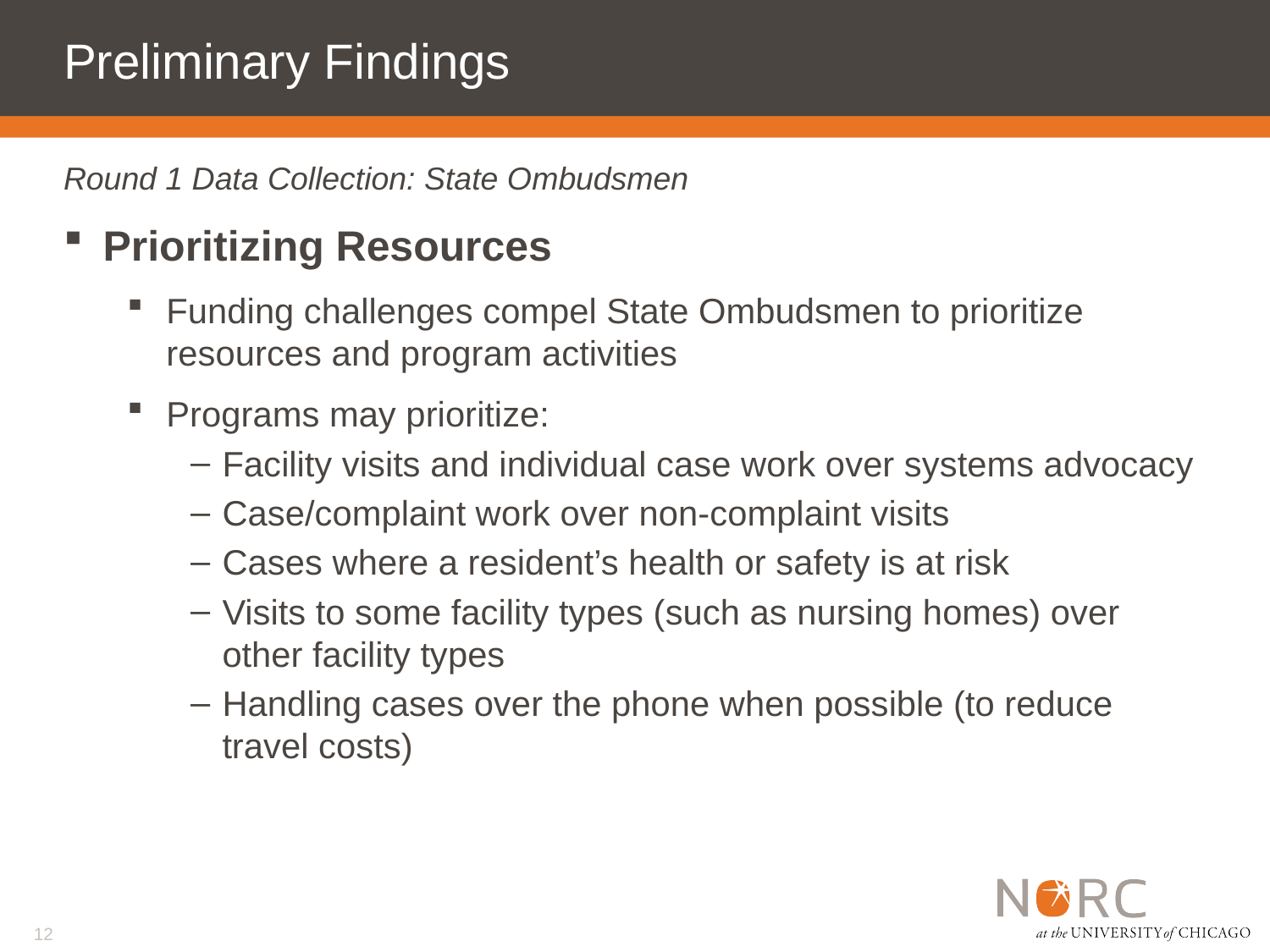

# Preliminary Findings
Round 1 Data Collection: State Ombudsmen
Prioritizing Resources
Funding challenges compel State Ombudsmen to prioritize resources and program activities
Programs may prioritize:
Facility visits and individual case work over systems advocacy
Case/complaint work over non-complaint visits
Cases where a resident’s health or safety is at risk
Visits to some facility types (such as nursing homes) over other facility types
Handling cases over the phone when possible (to reduce travel costs)